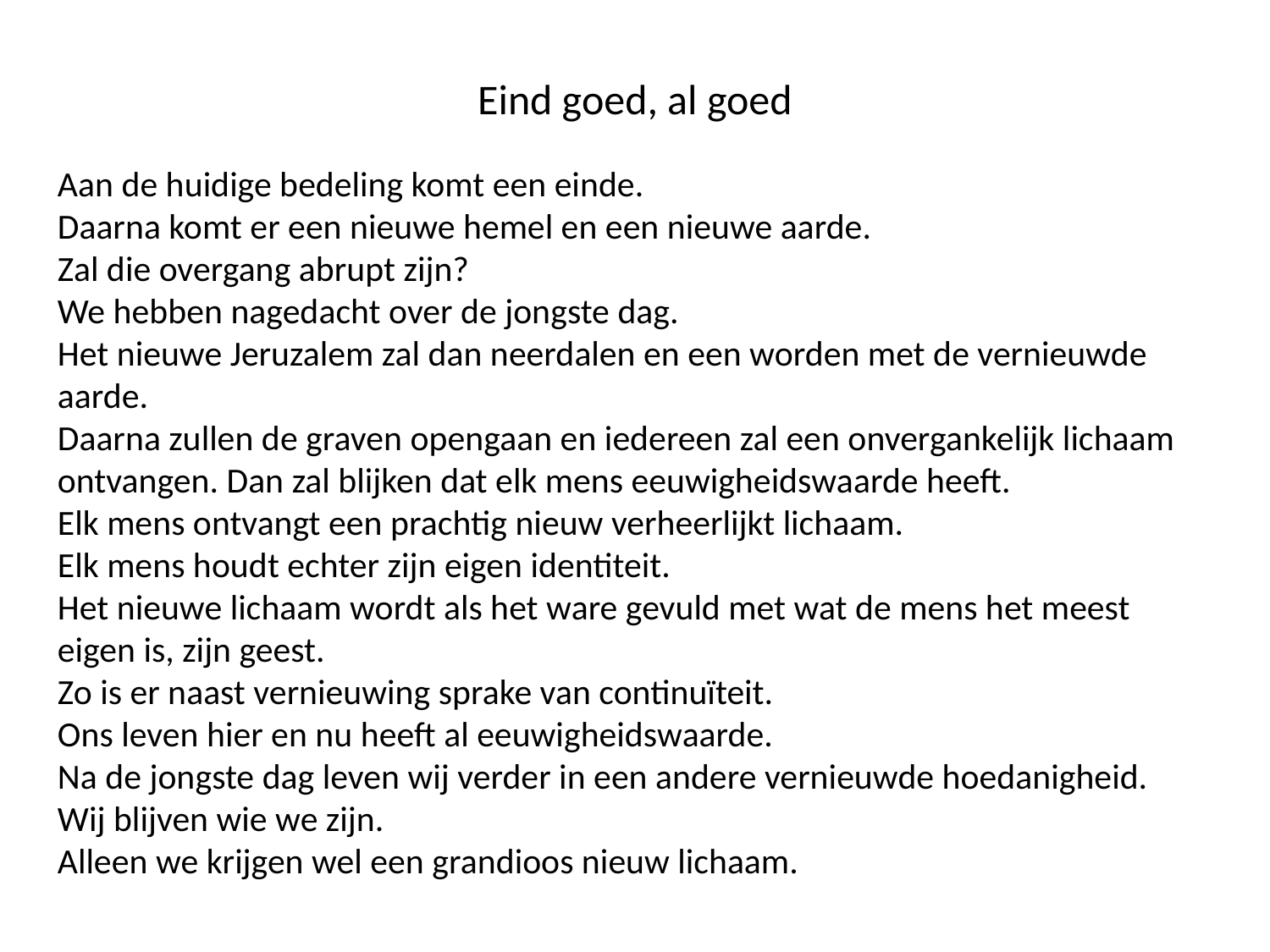

Eind goed, al goed

Aan de huidige bedeling komt een einde.
Daarna komt er een nieuwe hemel en een nieuwe aarde.
Zal die overgang abrupt zijn?
We hebben nagedacht over de jongste dag.
Het nieuwe Jeruzalem zal dan neerdalen en een worden met de vernieuwde aarde.
Daarna zullen de graven opengaan en iedereen zal een onvergankelijk lichaam ontvangen. Dan zal blijken dat elk mens eeuwigheidswaarde heeft.
Elk mens ontvangt een prachtig nieuw verheerlijkt lichaam.
Elk mens houdt echter zijn eigen identiteit.
Het nieuwe lichaam wordt als het ware gevuld met wat de mens het meest eigen is, zijn geest.
Zo is er naast vernieuwing sprake van continuïteit.
Ons leven hier en nu heeft al eeuwigheidswaarde.
Na de jongste dag leven wij verder in een andere vernieuwde hoedanigheid.
Wij blijven wie we zijn.
Alleen we krijgen wel een grandioos nieuw lichaam.